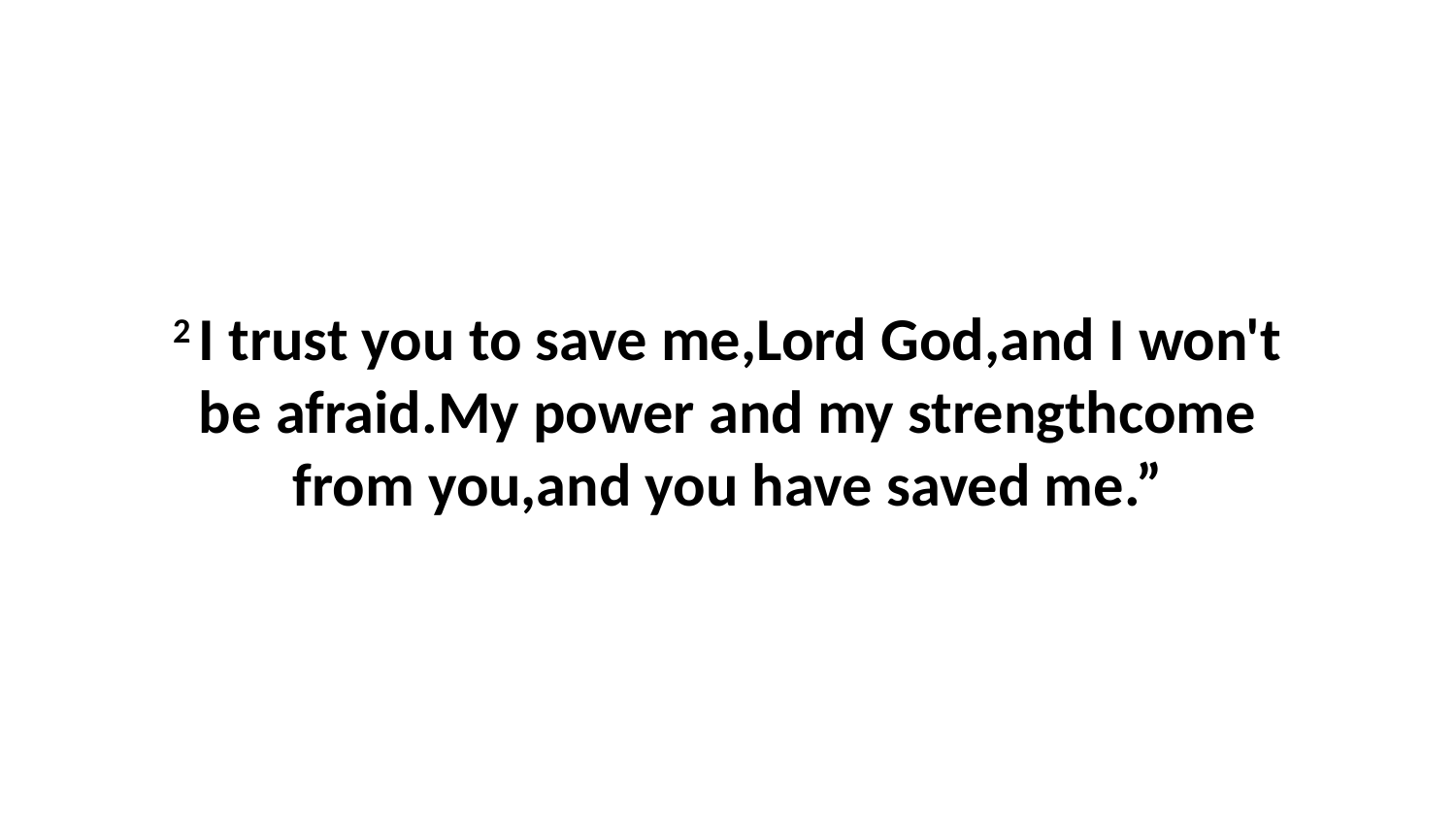

2 I trust you to save me,Lord God,and I won't be afraid.My power and my strengthcome from you,and you have saved me.”